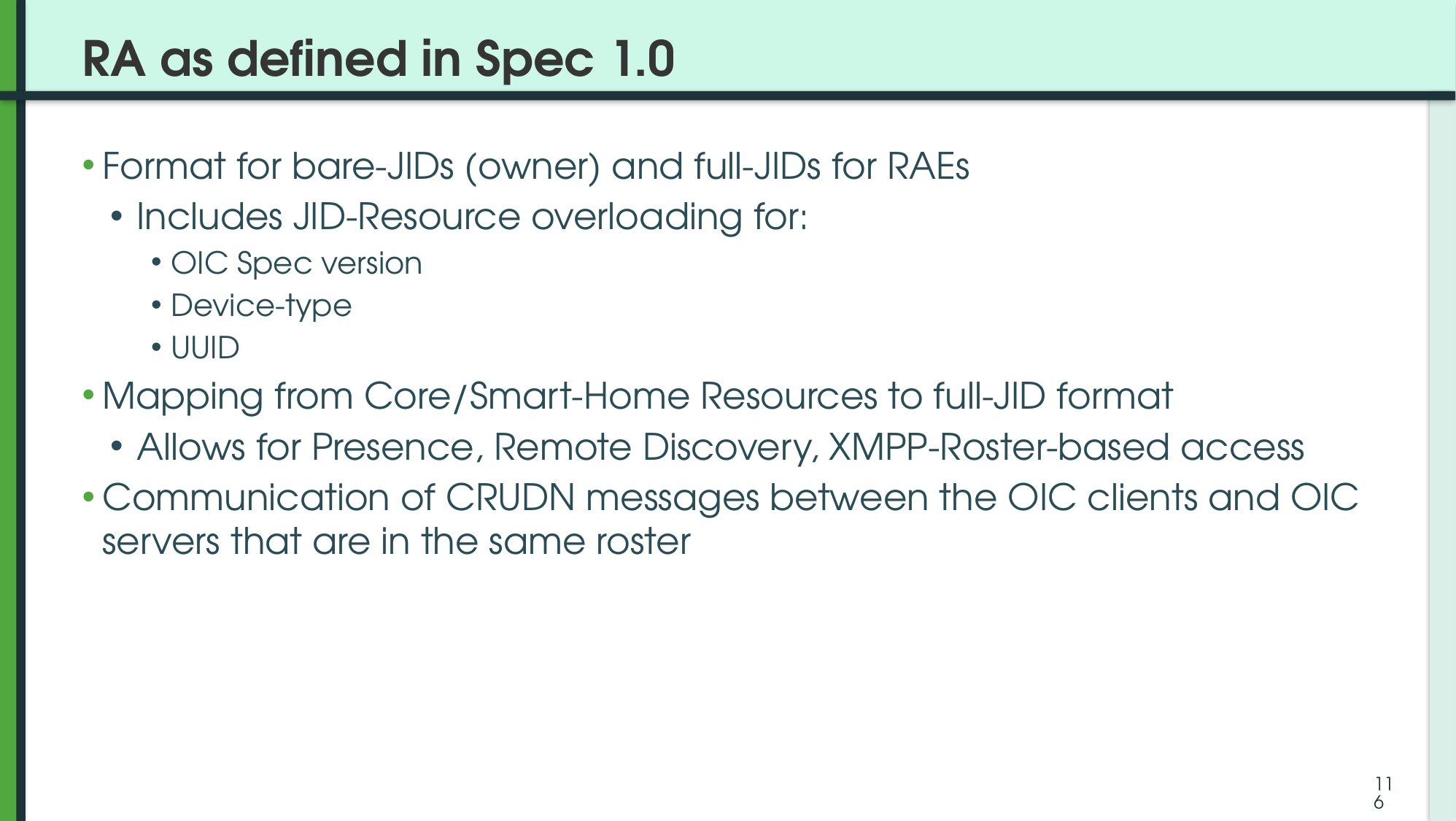

# RA as defined in Spec 1.0
Format for bare-JIDs (owner) and full-JIDs for RAEs
Includes JID-Resource overloading for:
OIC Spec version
Device-type
UUID
Mapping from Core/Smart-Home Resources to full-JID format
Allows for Presence, Remote Discovery, XMPP-Roster-based access
Communication of CRUDN messages between the OIC clients and OIC servers that are in the same roster
116